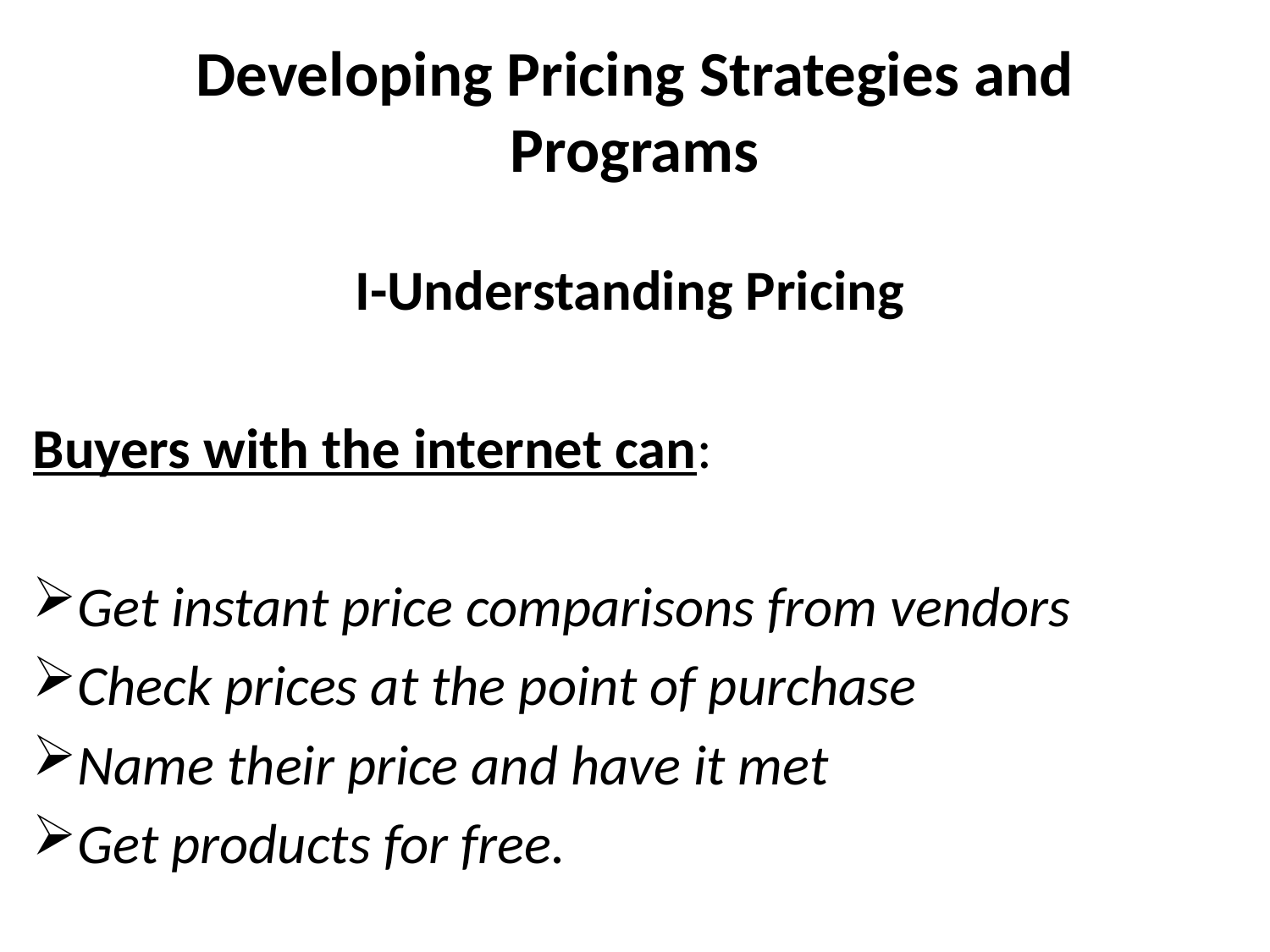

# Developing Pricing Strategies and Programs

I-Understanding Pricing

Buyers with the internet can:

Get instant price comparisons from vendors
Check prices at the point of purchase
Name their price and have it met
Get products for free.